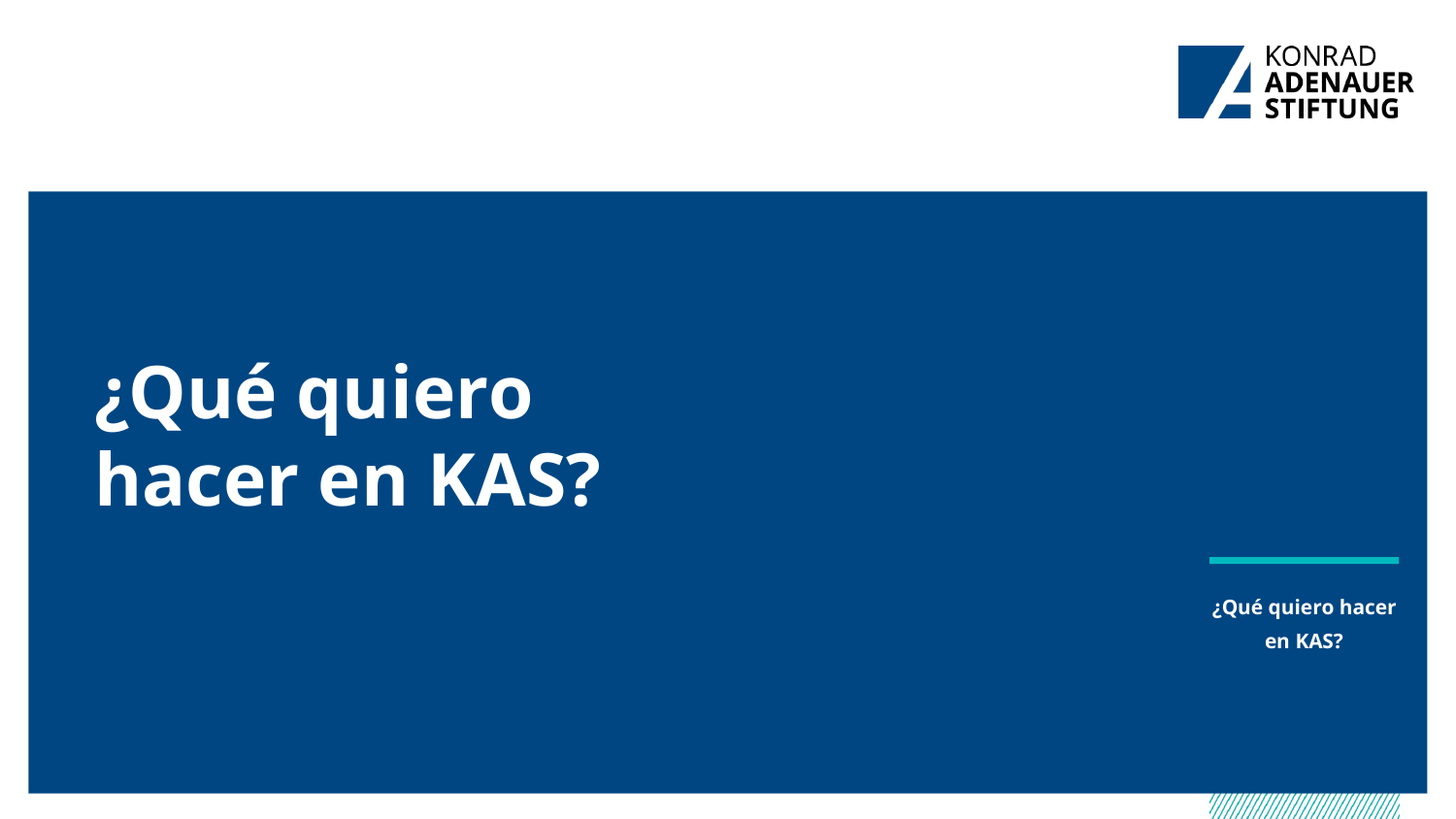

¿Qué quiero hacer en KAS?

¿Qué quiero hacer en KAS?